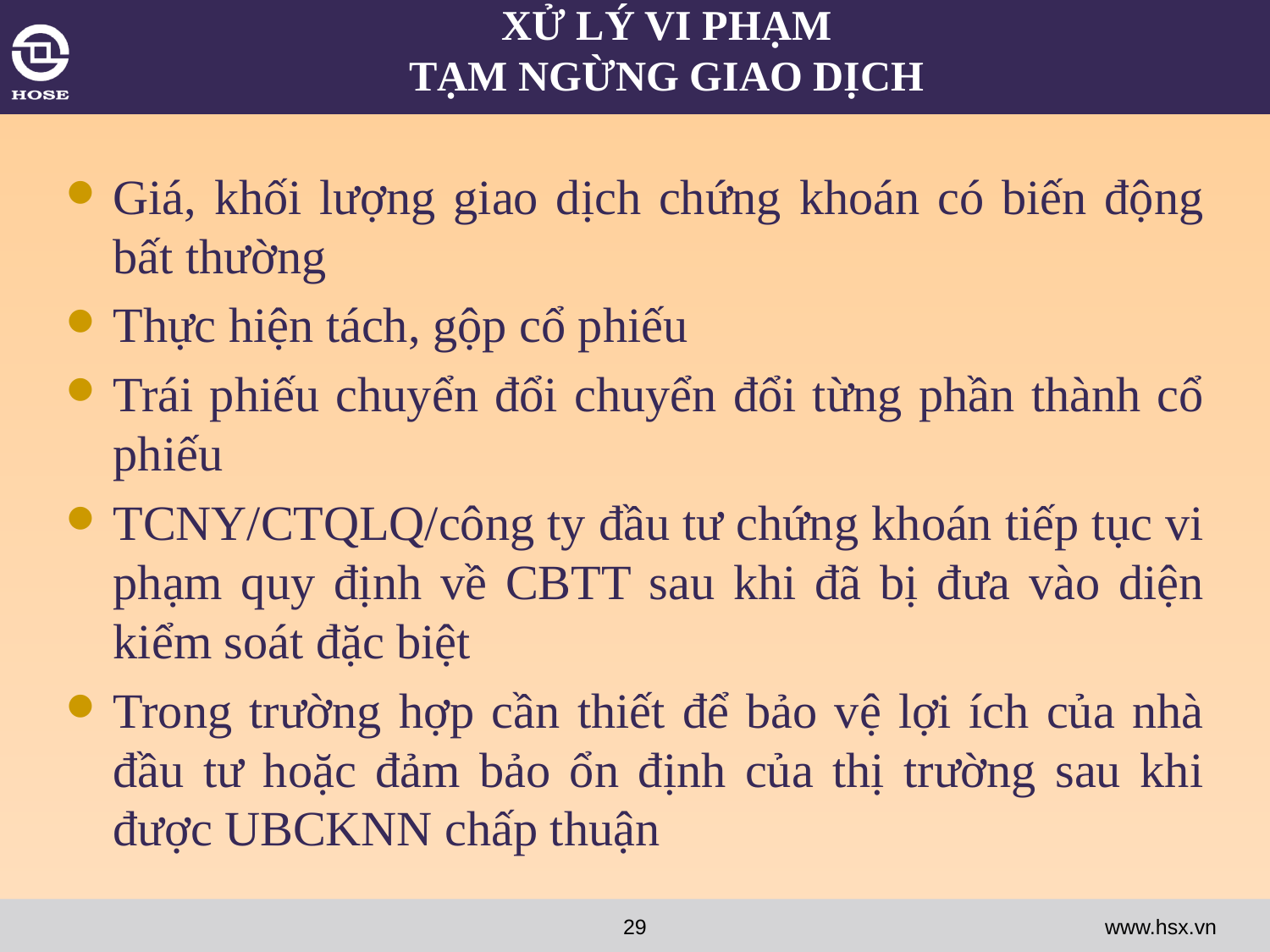

# XỬ LÝ VI PHẠM TẠM NGỪNG GIAO DỊCH
Giá, khối lượng giao dịch chứng khoán có biến động bất thường
Thực hiện tách, gộp cổ phiếu
Trái phiếu chuyển đổi chuyển đổi từng phần thành cổ phiếu
TCNY/CTQLQ/công ty đầu tư chứng khoán tiếp tục vi phạm quy định về CBTT sau khi đã bị đưa vào diện kiểm soát đặc biệt
Trong trường hợp cần thiết để bảo vệ lợi ích của nhà đầu tư hoặc đảm bảo ổn định của thị trường sau khi được UBCKNN chấp thuận

29
www.hsx.vn